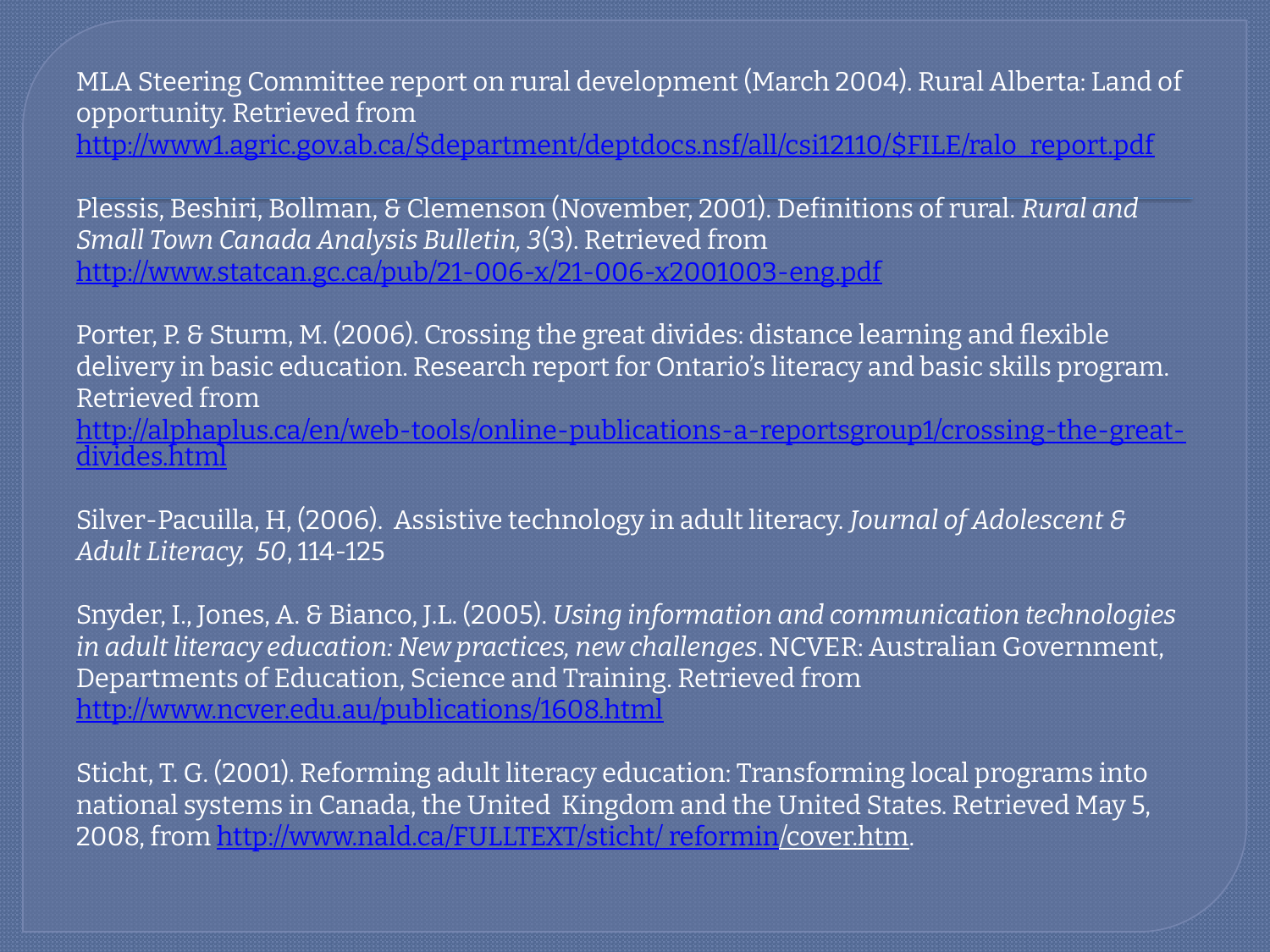

MLA Steering Committee report on rural development (March 2004). Rural Alberta: Land of opportunity. Retrieved from http://www1.agric.gov.ab.ca/$department/deptdocs.nsf/all/csi12110/$FILE/ralo_report.pdf

Plessis, Beshiri, Bollman, & Clemenson (November, 2001). Definitions of rural. Rural and Small Town Canada Analysis Bulletin, 3(3). Retrieved from http://www.statcan.gc.ca/pub/21-006-x/21-006-x2001003-eng.pdf

Porter, P. & Sturm, M. (2006). Crossing the great divides: distance learning and flexible delivery in basic education. Research report for Ontario’s literacy and basic skills program. Retrieved from http://alphaplus.ca/en/web-tools/online-publications-a-reportsgroup1/crossing-the-great-divides.html

Silver-Pacuilla, H, (2006).  Assistive technology in adult literacy. Journal of Adolescent & Adult Literacy,  50, 114-125

Snyder, I., Jones, A. & Bianco, J.L. (2005). Using information and communication technologies in adult literacy education: New practices, new challenges. NCVER: Australian Government, Departments of Education, Science and Training. Retrieved from http://www.ncver.edu.au/publications/1608.html

Sticht, T. G. (2001). Reforming adult literacy education: Transforming local programs into national systems in Canada, the United  Kingdom and the United States. Retrieved May 5, 2008, from http://www.nald.ca/FULLTEXT/sticht/ reformin/cover.htm.